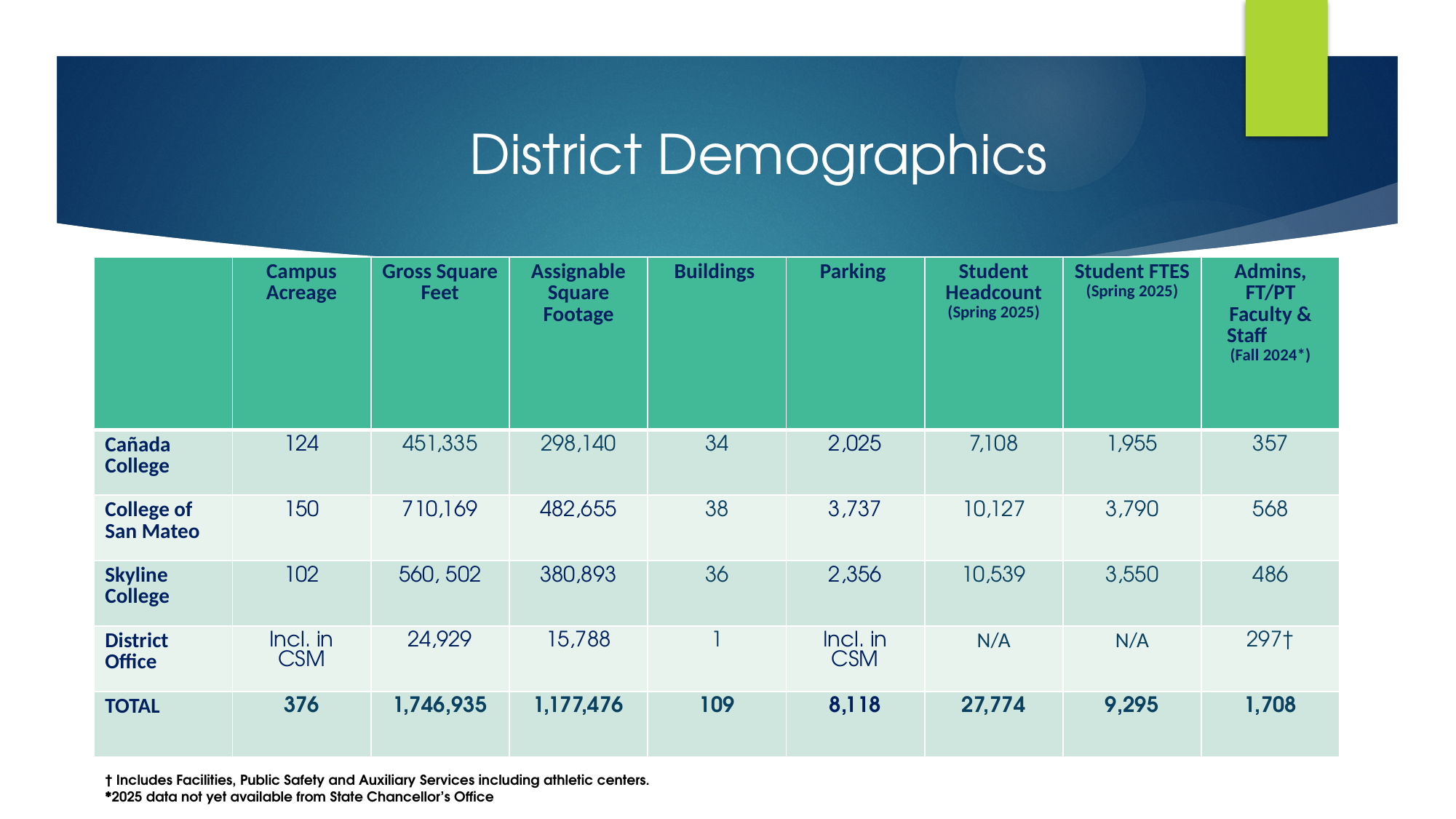

# District Demographics
|  | Campus Acreage | Gross Square Feet | Assignable Square Footage | Buildings | Parking | Student Headcount (Spring 2025) | Student FTES (Spring 2025) | Admins, FT/PT Faculty & Staff (Fall 2024\*) |
| --- | --- | --- | --- | --- | --- | --- | --- | --- |
| Cañada College | 124 | 451,335 | 298,140 | 34 | 2,025 | 7,108 | 1,955 | 357 |
| College of San Mateo | 150 | 710,169 | 482,655 | 38 | 3,737 | 10,127 | 3,790 | 568 |
| Skyline College | 102 | 560, 502 | 380,893 | 36 | 2,356 | 10,539 | 3,550 | 486 |
| District Office | Incl. in CSM | 24,929 | 15,788 | 1 | Incl. in CSM | N/A | N/A | 297† |
| TOTAL | 376 | 1,746,935 | 1,177,476 | 109 | 8,118 | 27,774 | 9,295 | 1,708 |
† Includes Facilities, Public Safety and Auxiliary Services including athletic centers.
*2025 data not yet available from State Chancellor’s Office